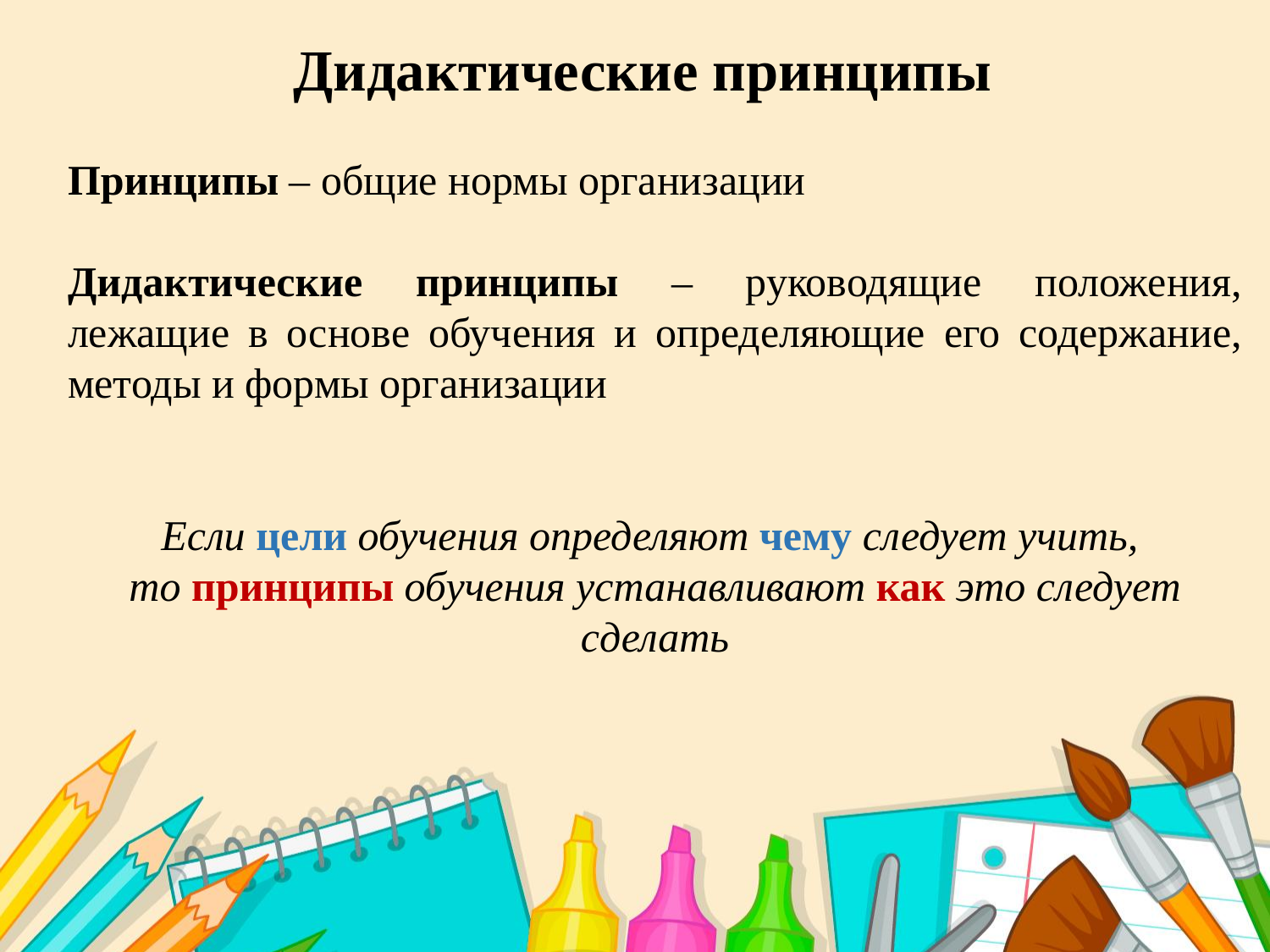

# Дидактические принципы
Принципы – общие нормы организации

Дидактические принципы – руководящие положения, лежащие в основе обучения и определяющие его содержание, методы и формы организации

Если цели обучения определяют чему следует учить,
то принципы обучения устанавливают как это следует сделать